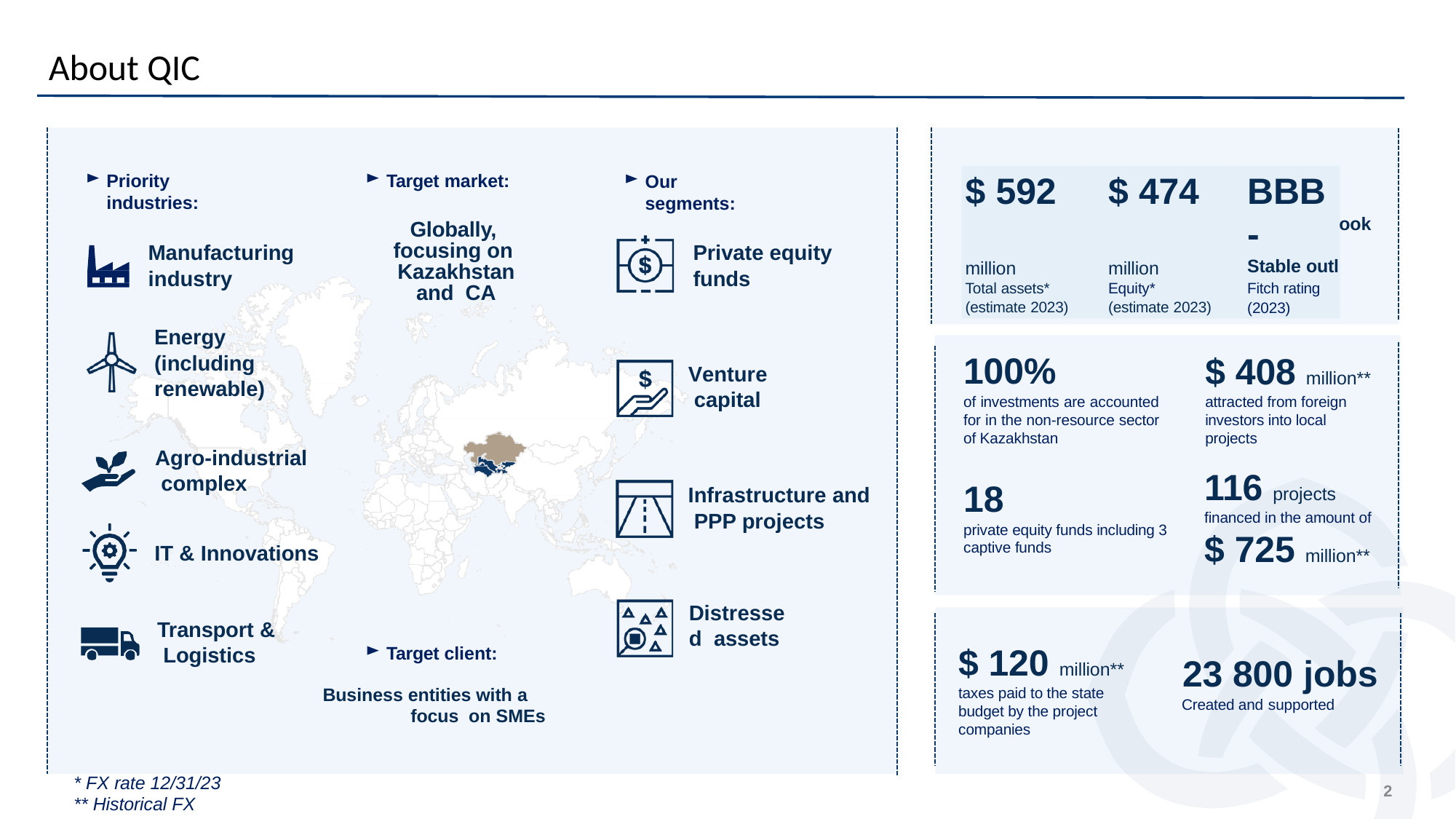

# About QIC

| $ 592 | $ 474 | BBB- |
| --- | --- | --- |
| million | million | Stable outl |
| Total assets\* | Equity\* | Fitch rating |
| (estimate 2023) | (estimate 2023) | (2023) |
Priority industries:
Target market:
Our segments:
ook
Globally,  focusing on  Kazakhstan and  CA

Manufacturing
industry
Private equity
funds

Energy  (including  renewable)

100%
of investments are accounted  for in the non-resource sector  of Kazakhstan

18
private equity funds including 3  captive funds
$ 408 million**  attracted from foreign  investors into local  projects

116 projects
financed in the amount of
$ 725 million**
Venture  capital

Agro-industrial  complex

Infrastructure and  PPP projects

IT & Innovations

Distressed  assets

Transport &  Logistics

$ 120 million**  taxes paid to the state  budget by the project  companies

Target client:
Business entities with a focus  on SMEs

23 800 jobs
Created and supported

* FX rate 12/31/23
** Historical FX rate
2